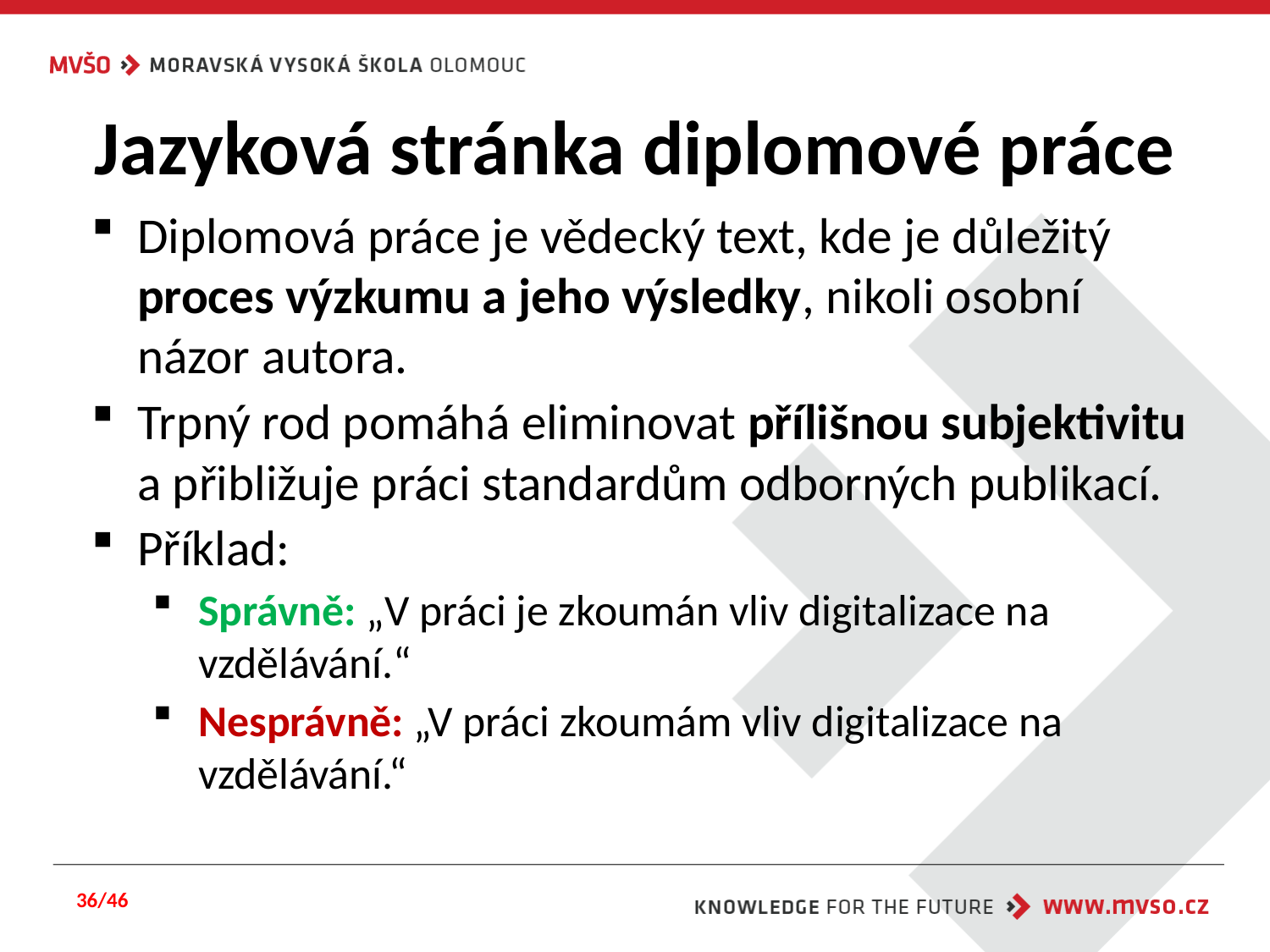

# Jazyková stránka diplomové práce
Diplomová práce je vědecký text, kde je důležitý proces výzkumu a jeho výsledky, nikoli osobní názor autora.
Trpný rod pomáhá eliminovat přílišnou subjektivitu a přibližuje práci standardům odborných publikací.
Příklad:
Správně: „V práci je zkoumán vliv digitalizace na vzdělávání.“
Nesprávně: „V práci zkoumám vliv digitalizace na vzdělávání.“
36/46